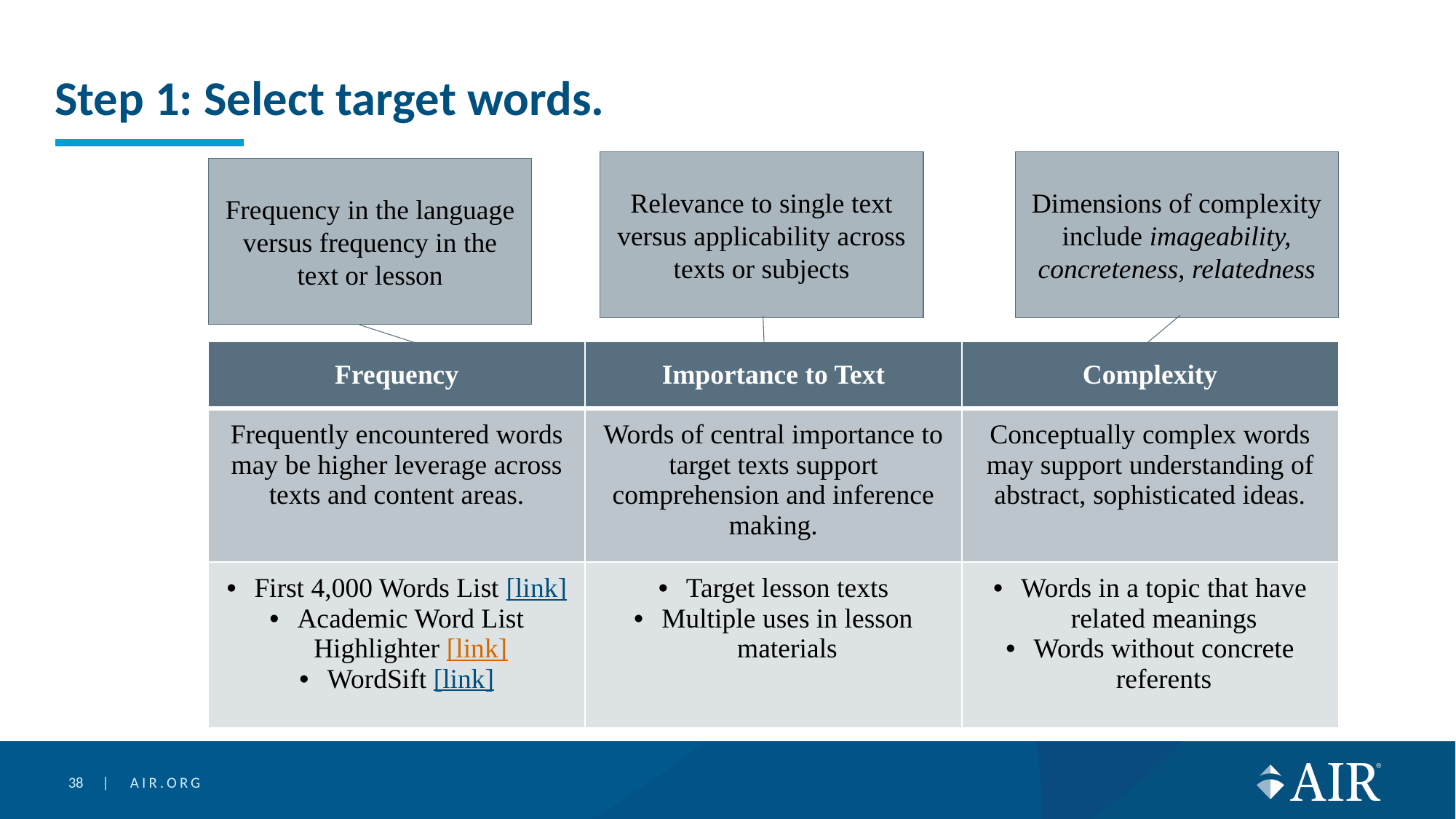

# Step 1: Select target words.
Relevance to single text versus applicability across texts or subjects
Dimensions of complexity include imageability, concreteness, relatedness
Frequency in the language versus frequency in the text or lesson
| Frequency | Importance to Text | Complexity |
| --- | --- | --- |
| Frequently encountered words may be higher leverage across texts and content areas. | Words of central importance to target texts support comprehension and inference making. | Conceptually complex words may support understanding of abstract, sophisticated ideas. |
| First 4,000 Words List [link] Academic Word List Highlighter [link] WordSift [link] | Target lesson texts Multiple uses in lesson materials | Words in a topic that have related meanings Words without concrete referents |
38